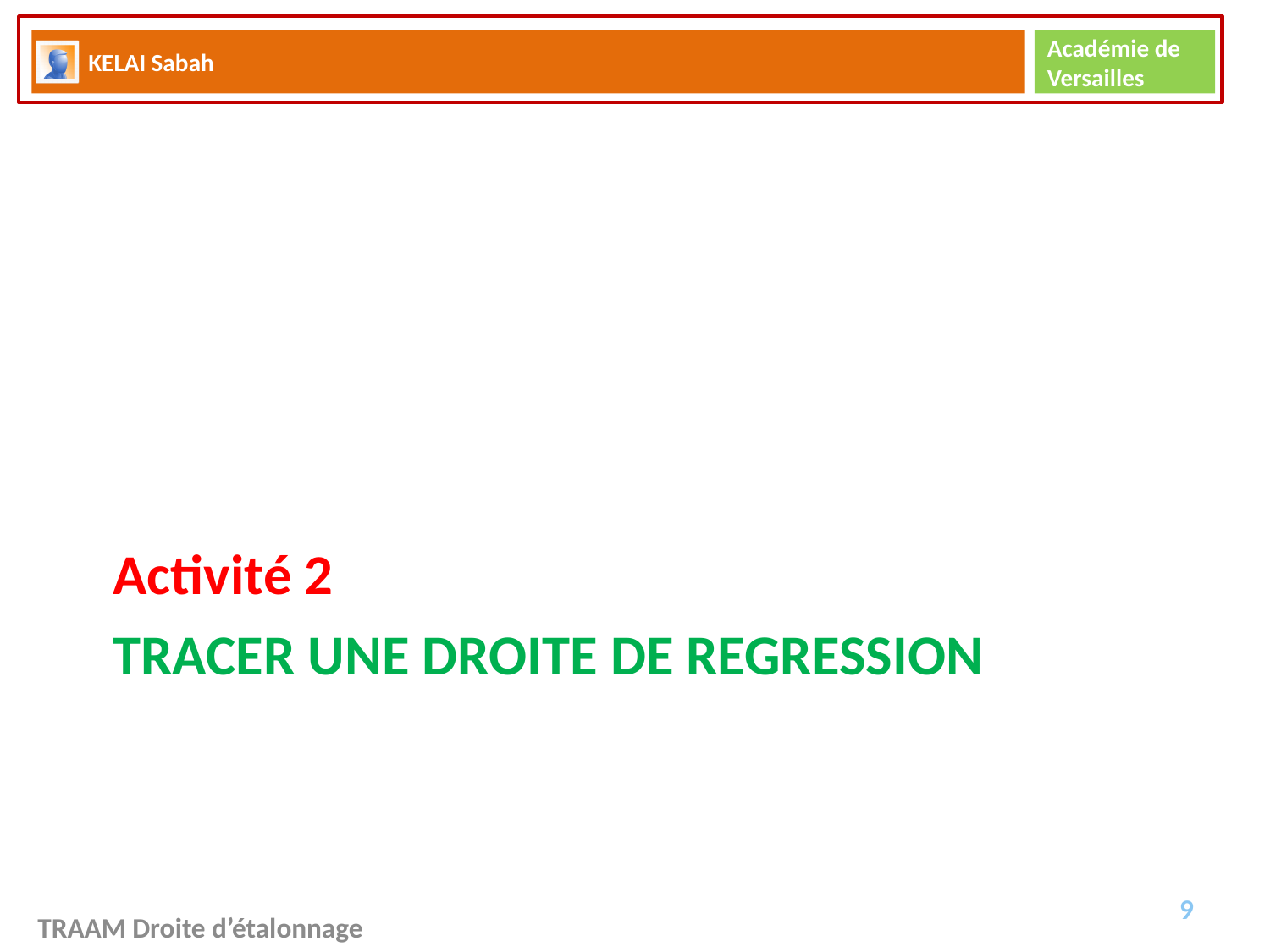

Activité 2
# Tracer une droite de regression
9
TRAAM Droite d’étalonnage